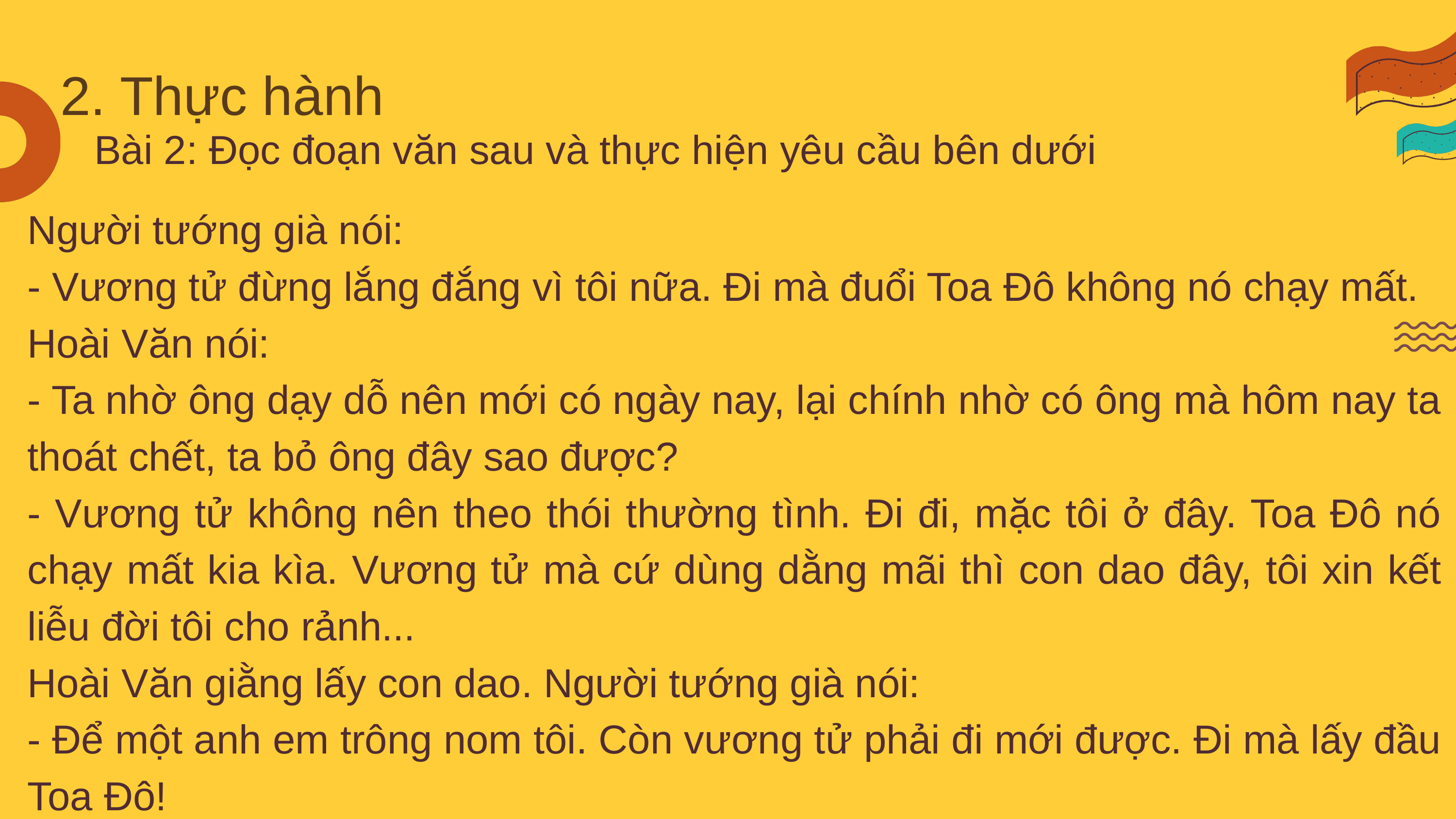

2. Thực hành

Bài 2: Đọc đoạn văn sau và thực hiện yêu cầu bên dưới

Người tướng già nói:
- Vương tử đừng lắng đắng vì tôi nữa. Đi mà đuổi Toa Đô không nó chạy mất.
Hoài Văn nói:
- Ta nhờ ông dạy dỗ nên mới có ngày nay, lại chính nhờ có ông mà hôm nay ta thoát chết, ta bỏ ông đây sao được?
- Vương tử không nên theo thói thường tình. Đi đi, mặc tôi ở đây. Toa Đô nó chạy mất kia kìa. Vương tử mà cứ dùng dằng mãi thì con dao đây, tôi xin kết liễu đời tôi cho rảnh...
Hoài Văn giằng lấy con dao. Người tướng già nói:
- Để một anh em trông nom tôi. Còn vương tử phải đi mới được. Đi mà lấy đầu Toa Đô!
(Nguyễn Huy Tưởng, Lá cờ thêu sáu chữ vàng)